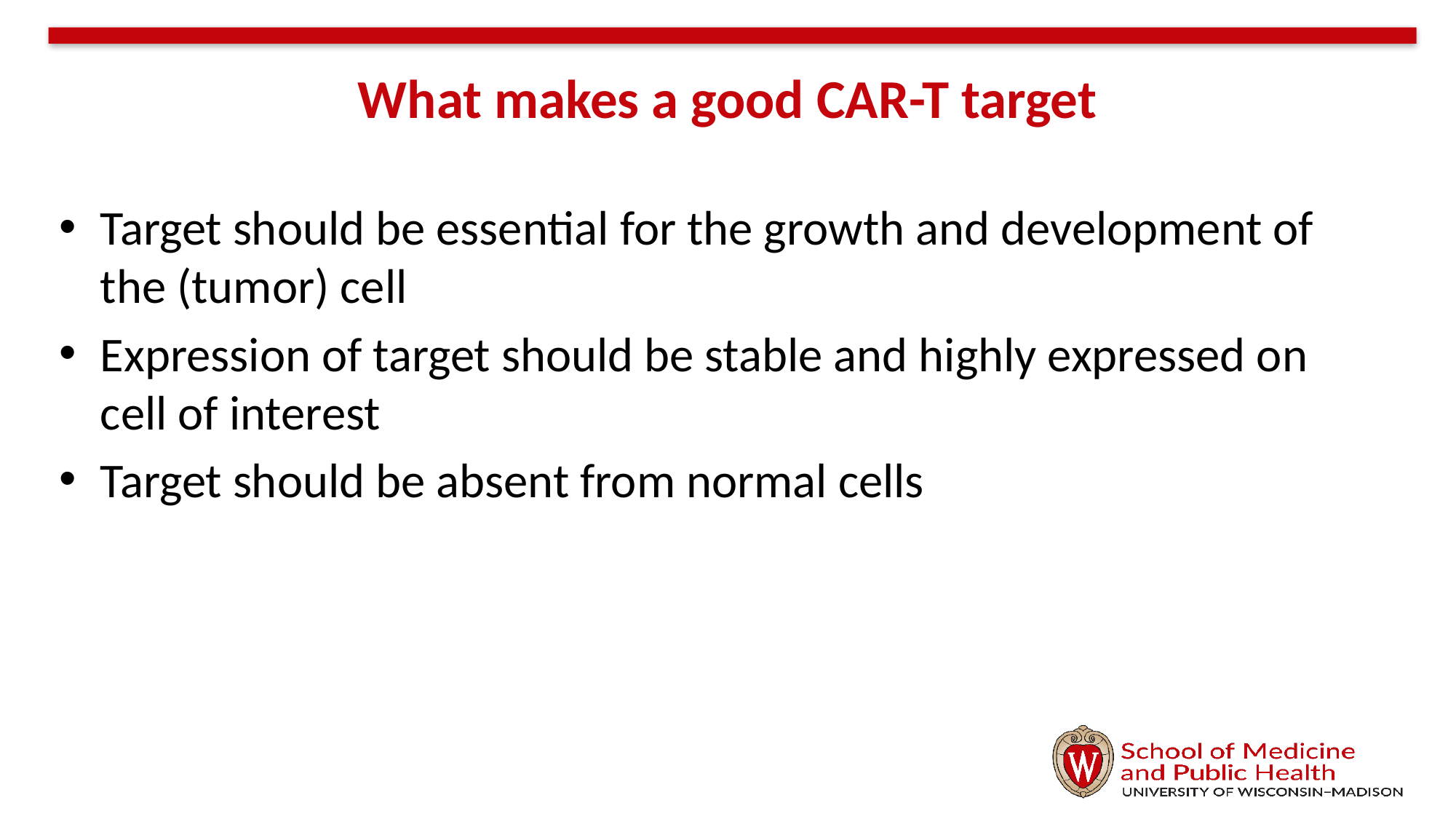

# What makes a good CAR-T target
Target should be essential for the growth and development of the (tumor) cell
Expression of target should be stable and highly expressed on cell of interest
Target should be absent from normal cells